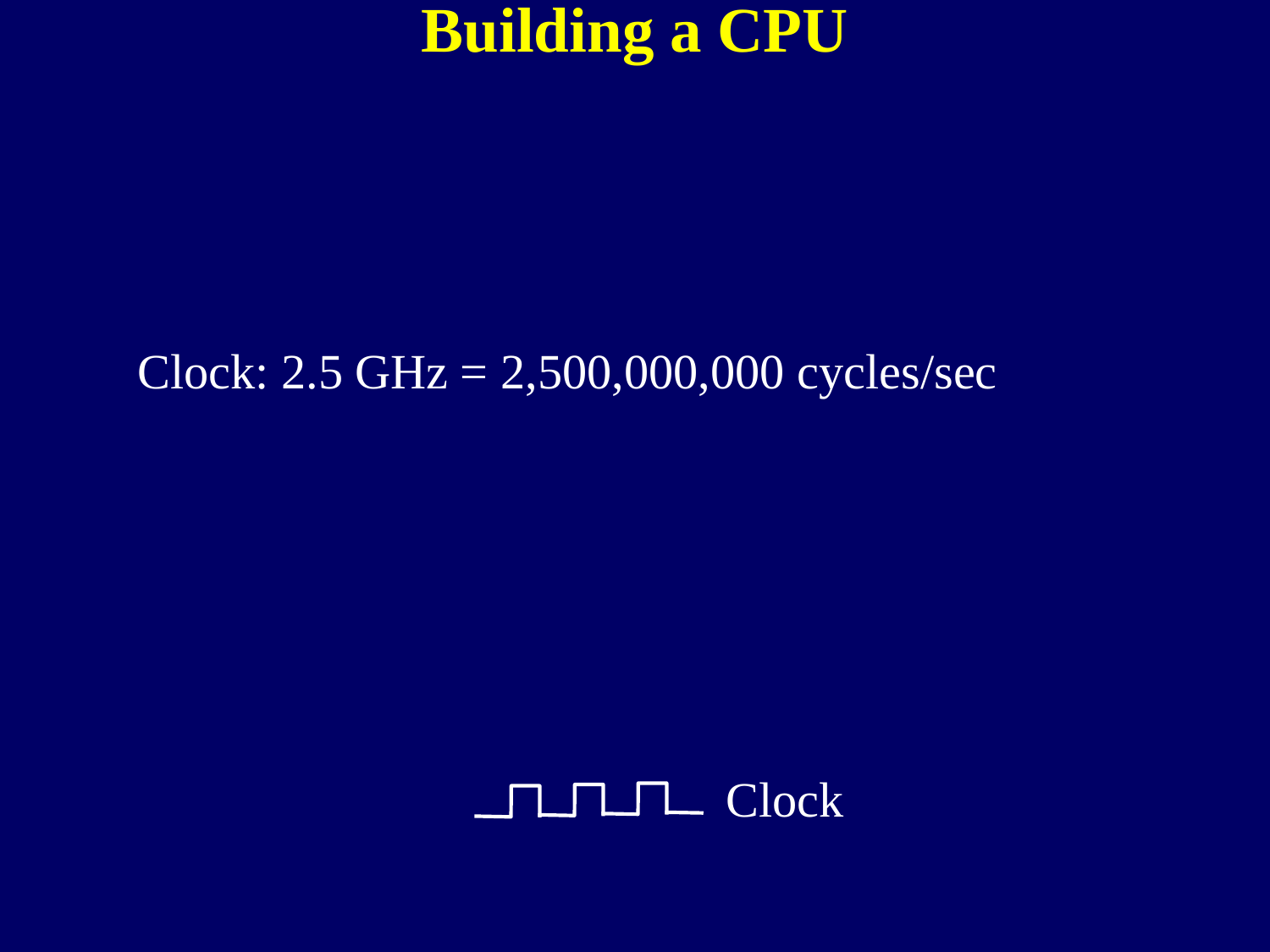

Building a CPU
Clock: 2.5 GHz = 2,500,000,000 cycles/sec
Clock